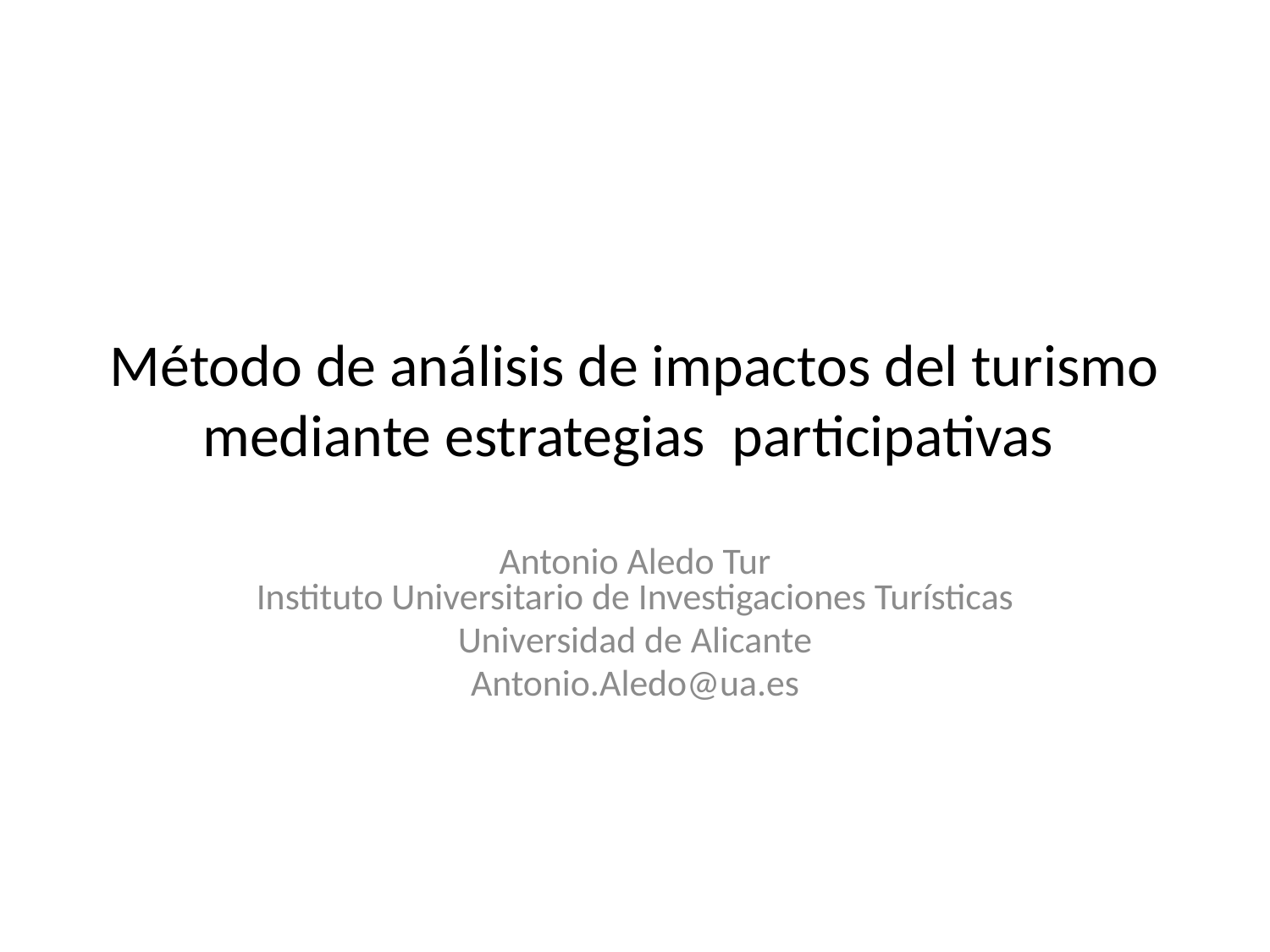

# Método de análisis de impactos del turismo mediante estrategias  participativas
Antonio Aledo Tur
Instituto Universitario de Investigaciones Turísticas
Universidad de Alicante
Antonio.Aledo@ua.es